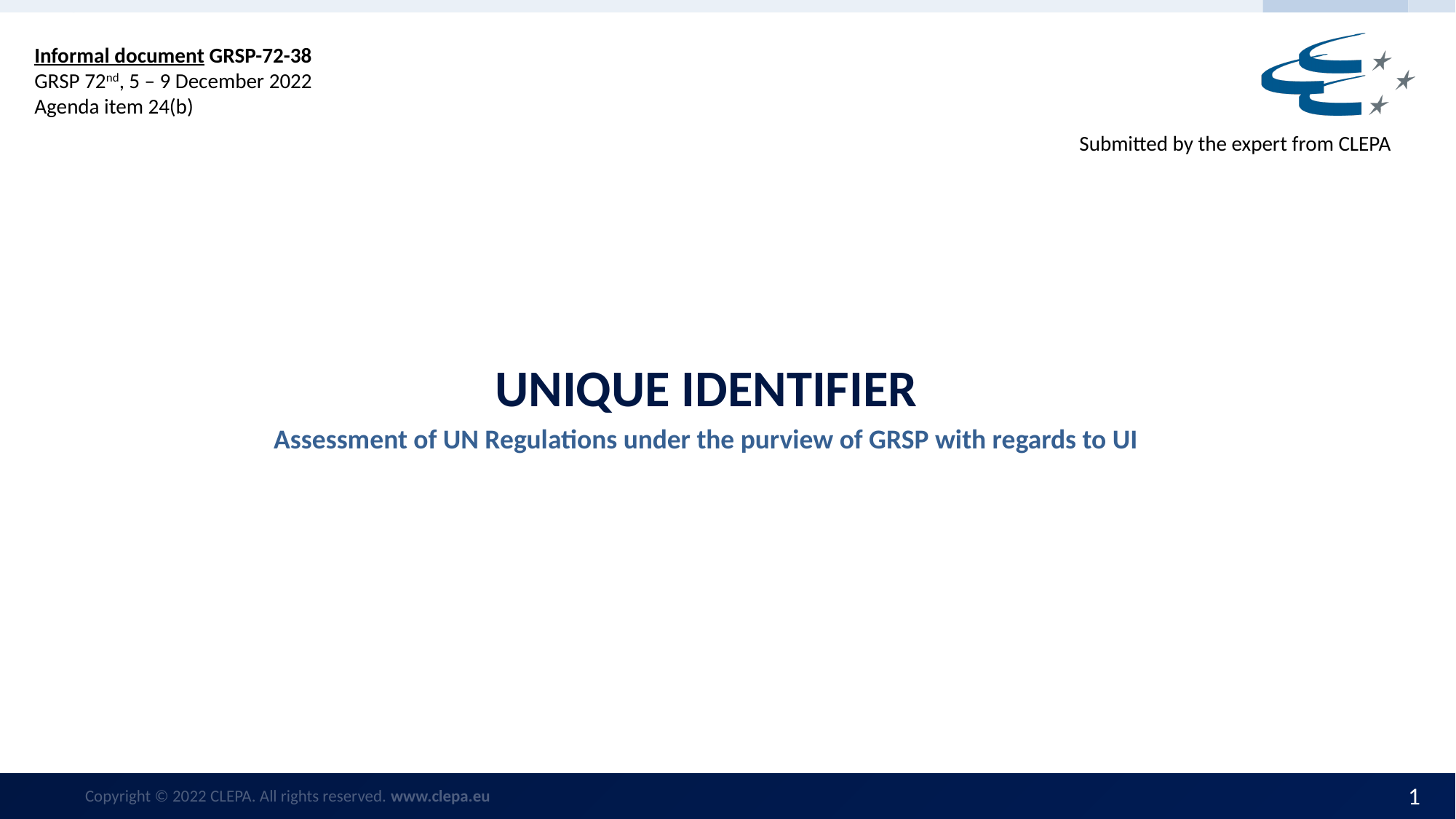

Informal document GRSP-72-38
GRSP 72nd, 5 – 9 December 2022
Agenda item 24(b)
Submitted by the expert from CLEPA
Unique Identifier
Assessment of UN Regulations under the purview of GRSP with regards to UI
1